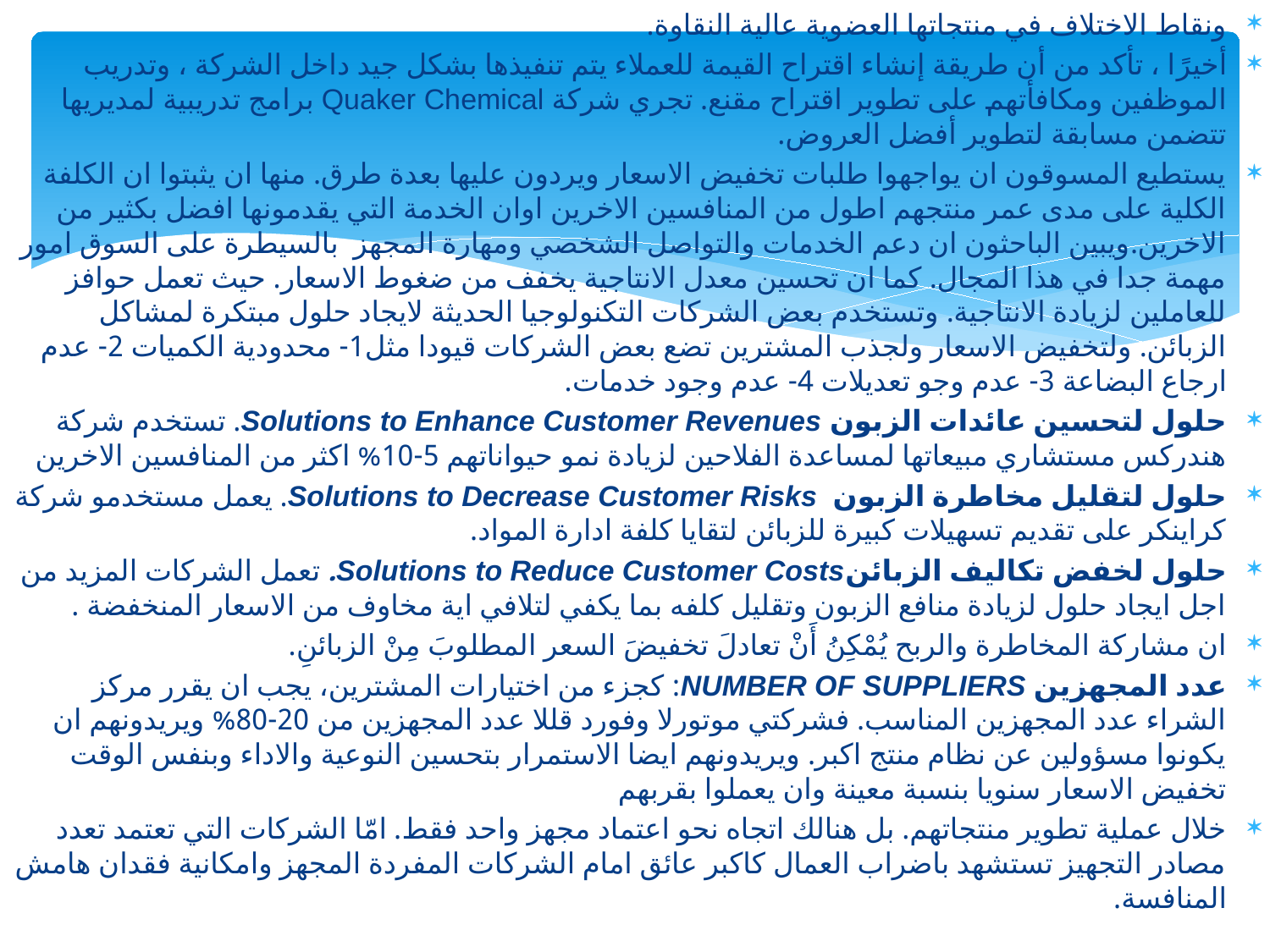

ونقاط الاختلاف في منتجاتها العضوية عالية النقاوة.
أخيرًا ، تأكد من أن طريقة إنشاء اقتراح القيمة للعملاء يتم تنفيذها بشكل جيد داخل الشركة ، وتدريب الموظفين ومكافأتهم على تطوير اقتراح مقنع. تجري شركة Quaker Chemical برامج تدريبية لمديريها تتضمن مسابقة لتطوير أفضل العروض.
يستطيع المسوقون ان يواجهوا طلبات تخفيض الاسعار ويردون عليها بعدة طرق. منها ان يثبتوا ان الكلفة الكلية على مدى عمر منتجهم اطول من المنافسين الاخرين اوان الخدمة التي يقدمونها افضل بكثير من الاخرين.ويبين الباحثون ان دعم الخدمات والتواصل الشخصي ومهارة المجهز  بالسيطرة على السوق امور مهمة جدا في هذا المجال. كما ان تحسين معدل الانتاجية يخفف من ضغوط الاسعار. حيث تعمل حوافز للعاملين لزيادة الانتاجية. وتستخدم بعض الشركات التكنولوجيا الحديثة لايجاد حلول مبتكرة لمشاكل الزبائن. ولتخفيض الاسعار ولجذب المشترين تضع بعض الشركات قيودا مثل1- محدودية الكميات 2- عدم ارجاع البضاعة 3- عدم وجو تعديلات 4- عدم وجود خدمات.
حلول لتحسين عائدات الزبون Solutions to Enhance Customer Revenues. تستخدم شركة هندركس مستشاري مبيعاتها لمساعدة الفلاحين لزيادة نمو حيواناتهم 5-10% اكثر من المنافسين الاخرين
حلول لتقليل مخاطرة الزبون  Solutions to Decrease Customer Risks. يعمل مستخدمو شركة كراينكر على تقديم تسهيلات كبيرة للزبائن لتقايا كلفة ادارة المواد.
حلول لخفض تكاليف الزبائنSolutions to Reduce Customer Costs. تعمل الشركات المزيد من اجل ايجاد حلول لزيادة منافع الزبون وتقليل كلفه بما يكفي لتلافي اية مخاوف من الاسعار المنخفضة .
ان مشاركة المخاطرة والربح يُمْكِنُ أَنْ تعادلَ تخفيضَ السعر المطلوبَ مِنْ الزبائنِ.
عدد المجهزين NUMBER OF SUPPLIERS: كجزء من اختيارات المشترين، يجب ان يقرر مركز الشراء عدد المجهزين المناسب. فشركتي موتورلا وفورد قللا عدد المجهزين من 20-80% ويريدونهم ان يكونوا مسؤولين عن نظام منتج اكبر. ويريدونهم ايضا الاستمرار بتحسين النوعية والاداء وبنفس الوقت تخفيض الاسعار سنويا بنسبة معينة وان يعملوا بقربهم
خلال عملية تطوير منتجاتهم. بل هنالك اتجاه نحو اعتماد مجهز واحد فقط. امّا الشركات التي تعتمد تعدد مصادر التجهيز تستشهد باضراب العمال كاكبر عائق امام الشركات المفردة المجهز وامكانية فقدان هامش المنافسة.